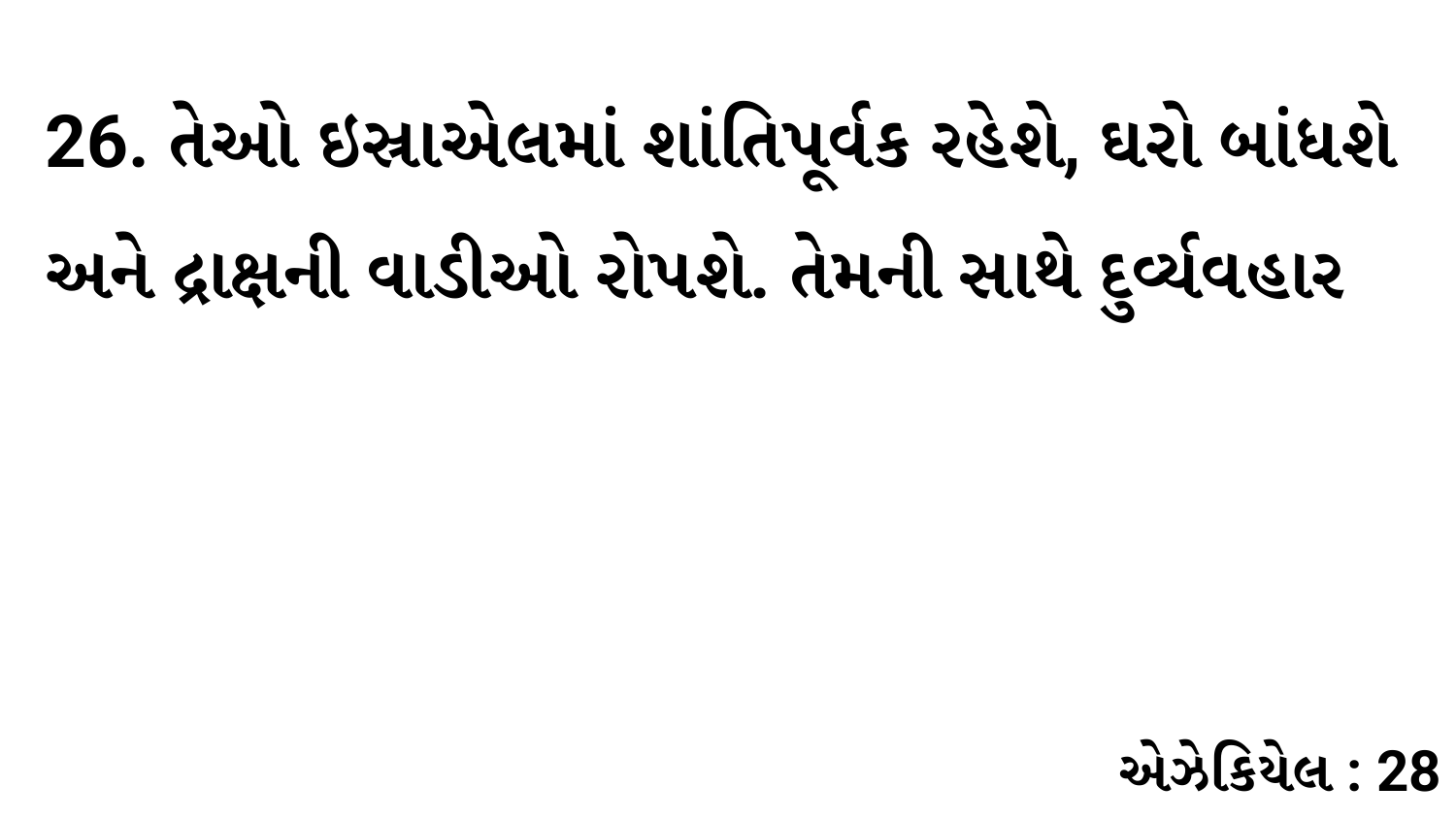

26. તેઓ ઇસ્રાએલમાં શાંતિપૂર્વક રહેશે, ઘરો બાંધશે અને દ્રાક્ષની વાડીઓ રોપશે. તેમની સાથે દુર્વ્યવહાર
એઝેકિયેલ : 28